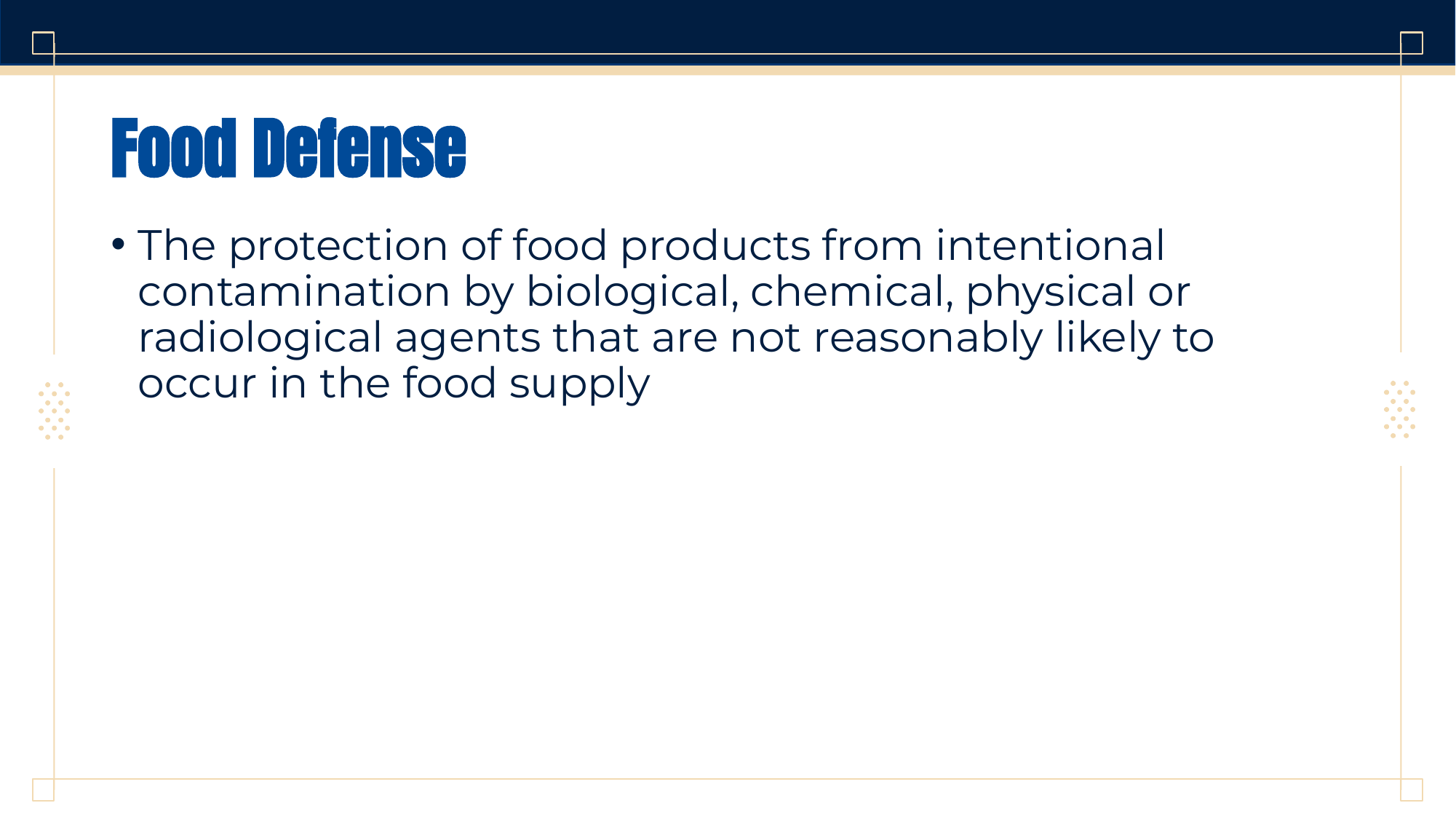

# Food Defense
The protection of food products from intentional contamination by biological, chemical, physical or radiological agents that are not reasonably likely to occur in the food supply